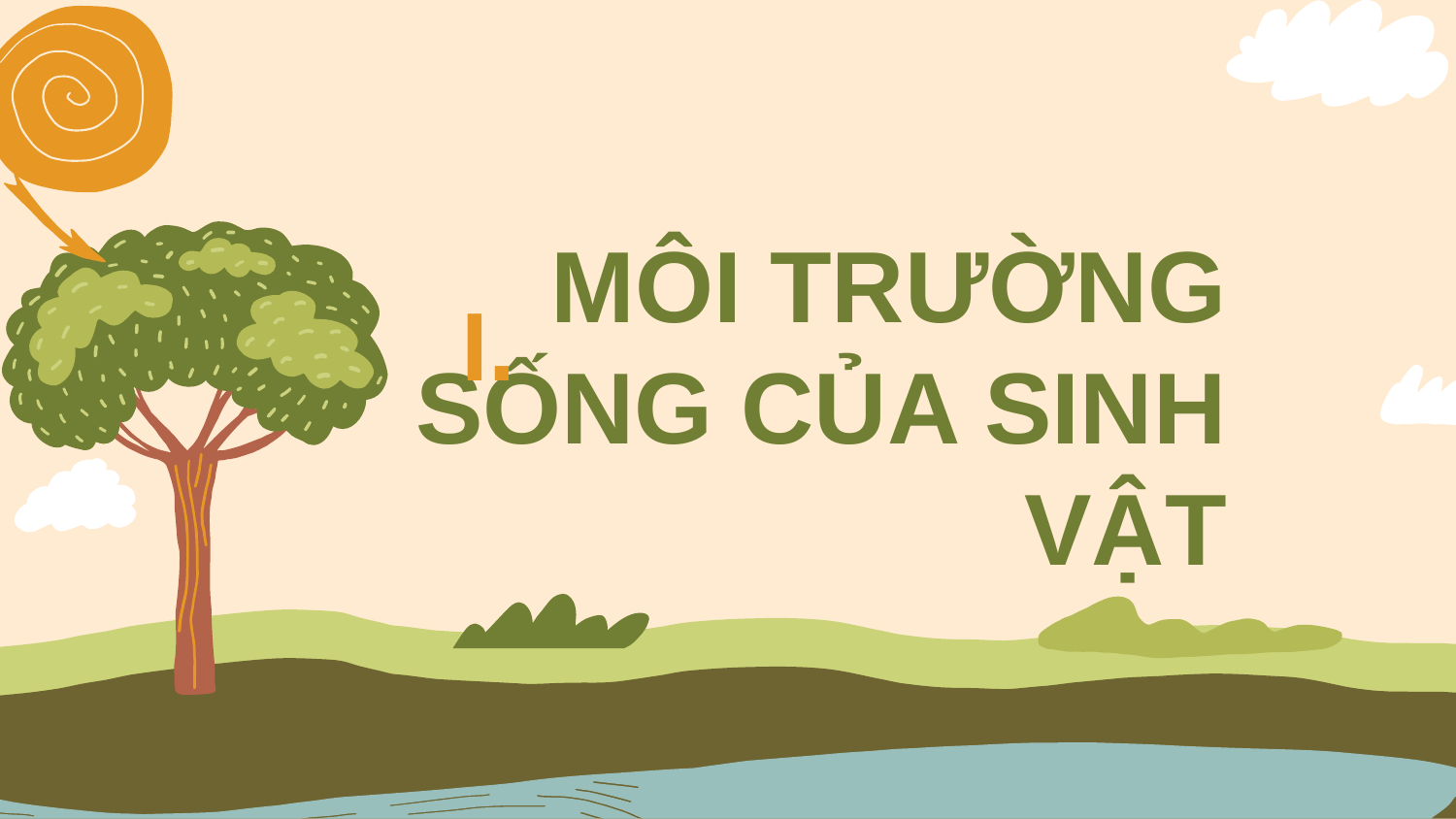

I.
# MÔI TRƯỜNG SỐNG CỦA SINH VẬT